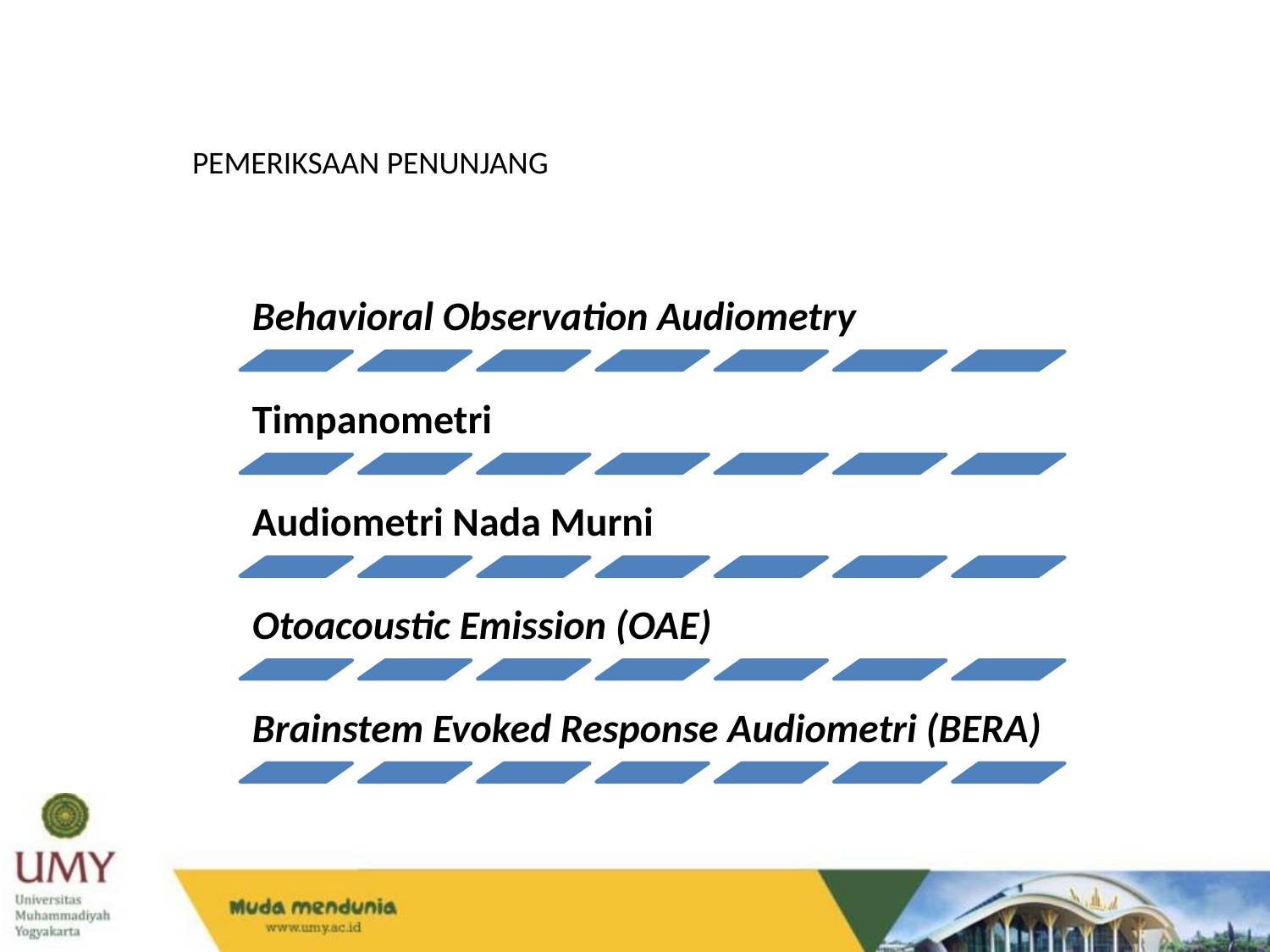

PEMERIKSAAN PENUNJANG
Behavioral Observation Audiometry
Timpanometri
Audiometri Nada Murni
Otoacoustic Emission (OAE)
Brainstem Evoked Response Audiometri (BERA)